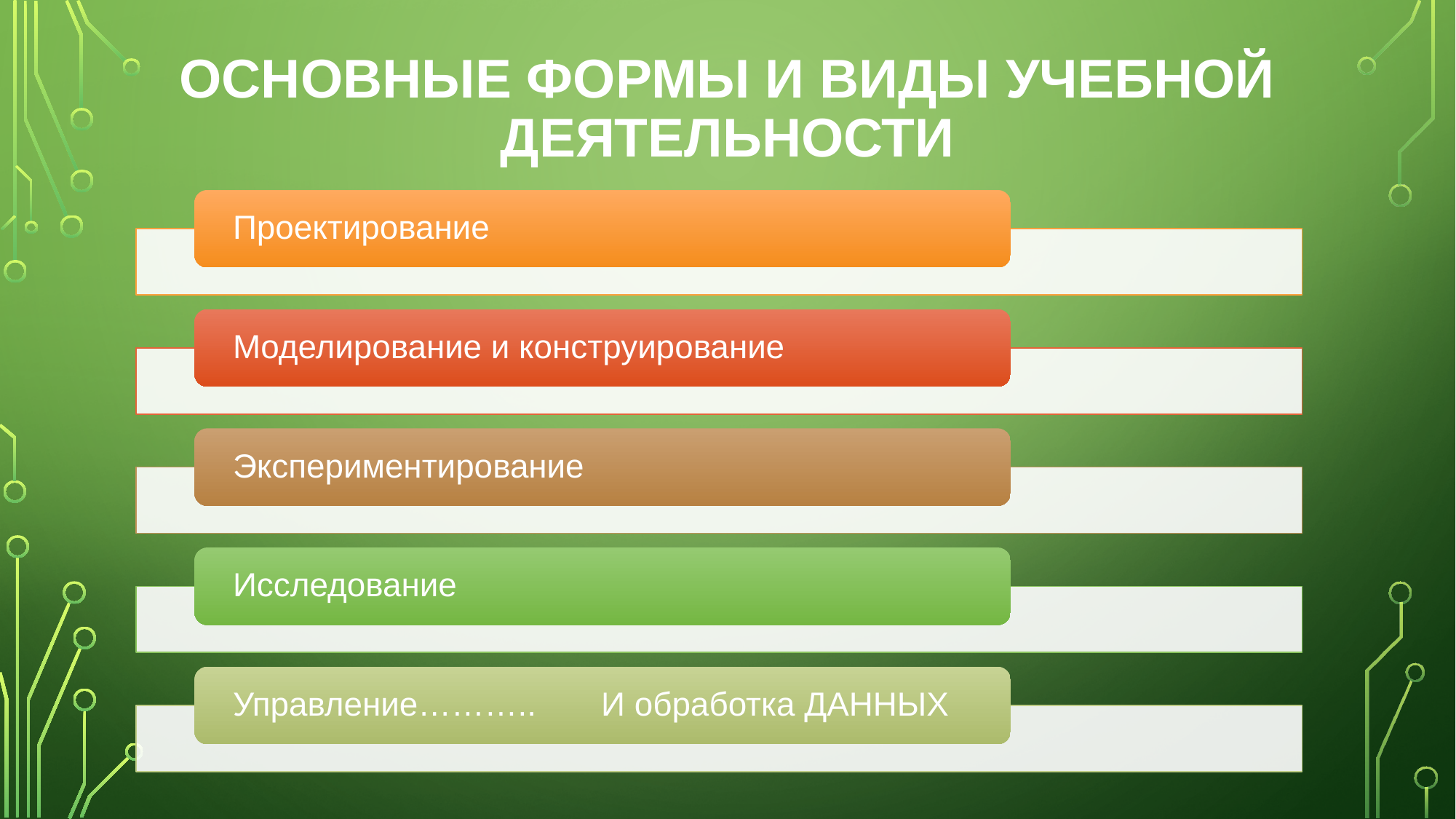

# Основные формы и виды учебной деятельности
Проектирование
Моделирование и конструирование
Экспериментирование
Исследование
Управление………..       И обработка ДАННЫХ